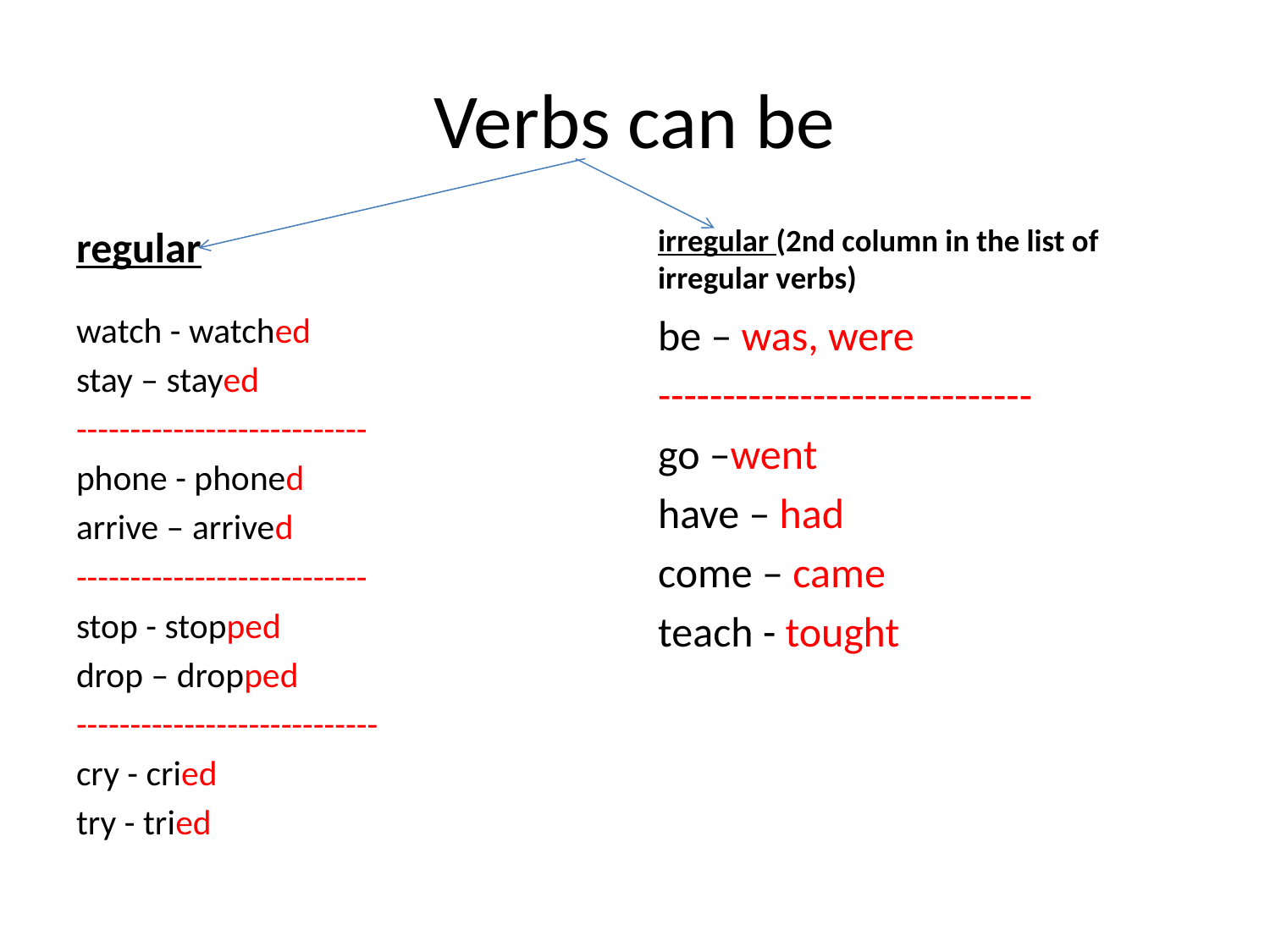

# Verbs can be
regular
irregular (2nd column in the list of irregular verbs)
watch - watched
stay – stayed
---------------------------
phone - phoned
arrive – arrived
---------------------------
stop - stopped
drop – dropped
----------------------------
cry - cried
try - tried
be – was, were
-----------------------------
go –went
have – had
come – came
teach - tought